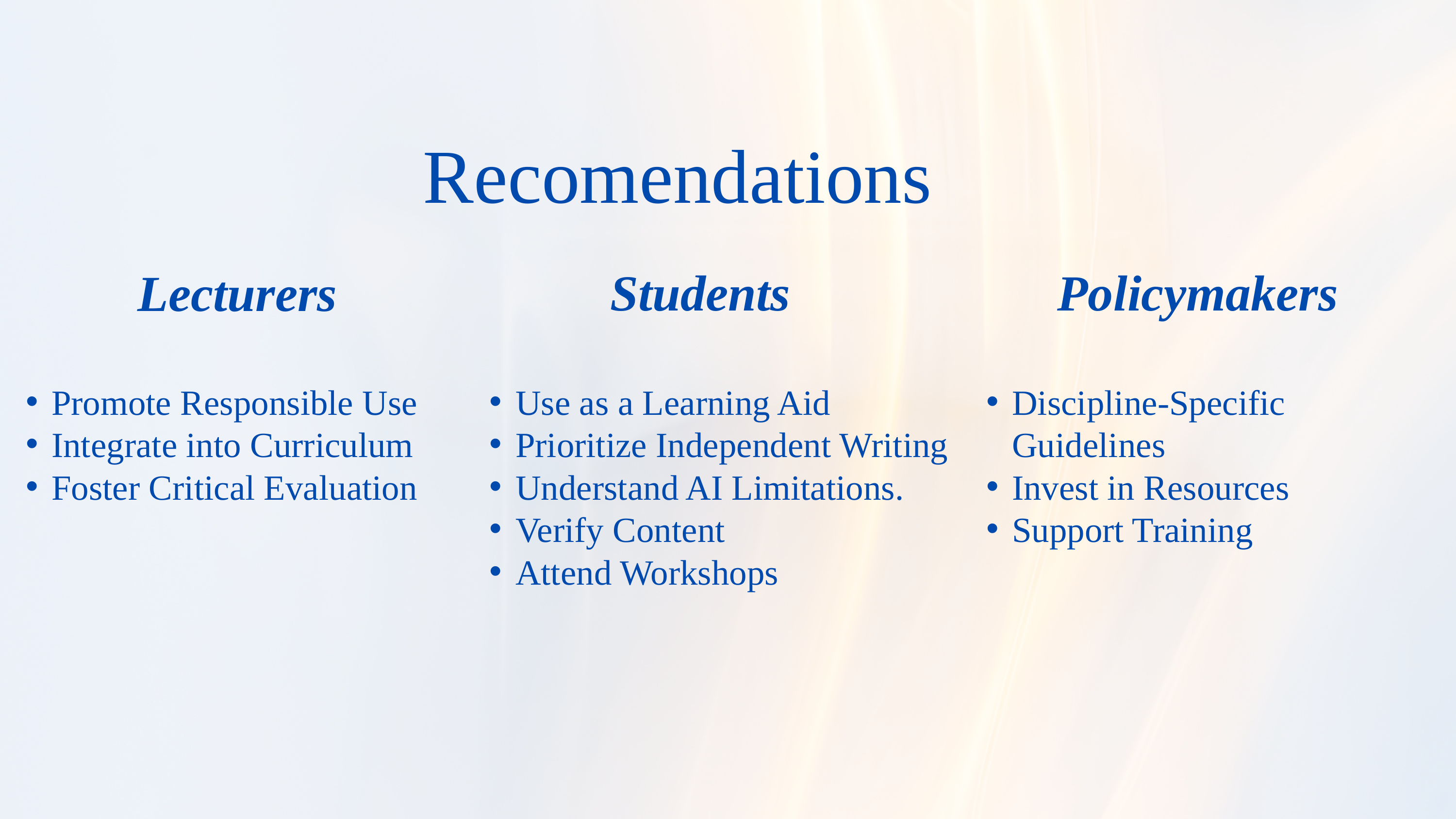

Recomendations
Students
Policymakers
 Lecturers
Promote Responsible Use
Integrate into Curriculum
Foster Critical Evaluation
Use as a Learning Aid
Prioritize Independent Writing
Understand AI Limitations.
Verify Content
Attend Workshops

Discipline-Specific Guidelines
Invest in Resources
Support Training